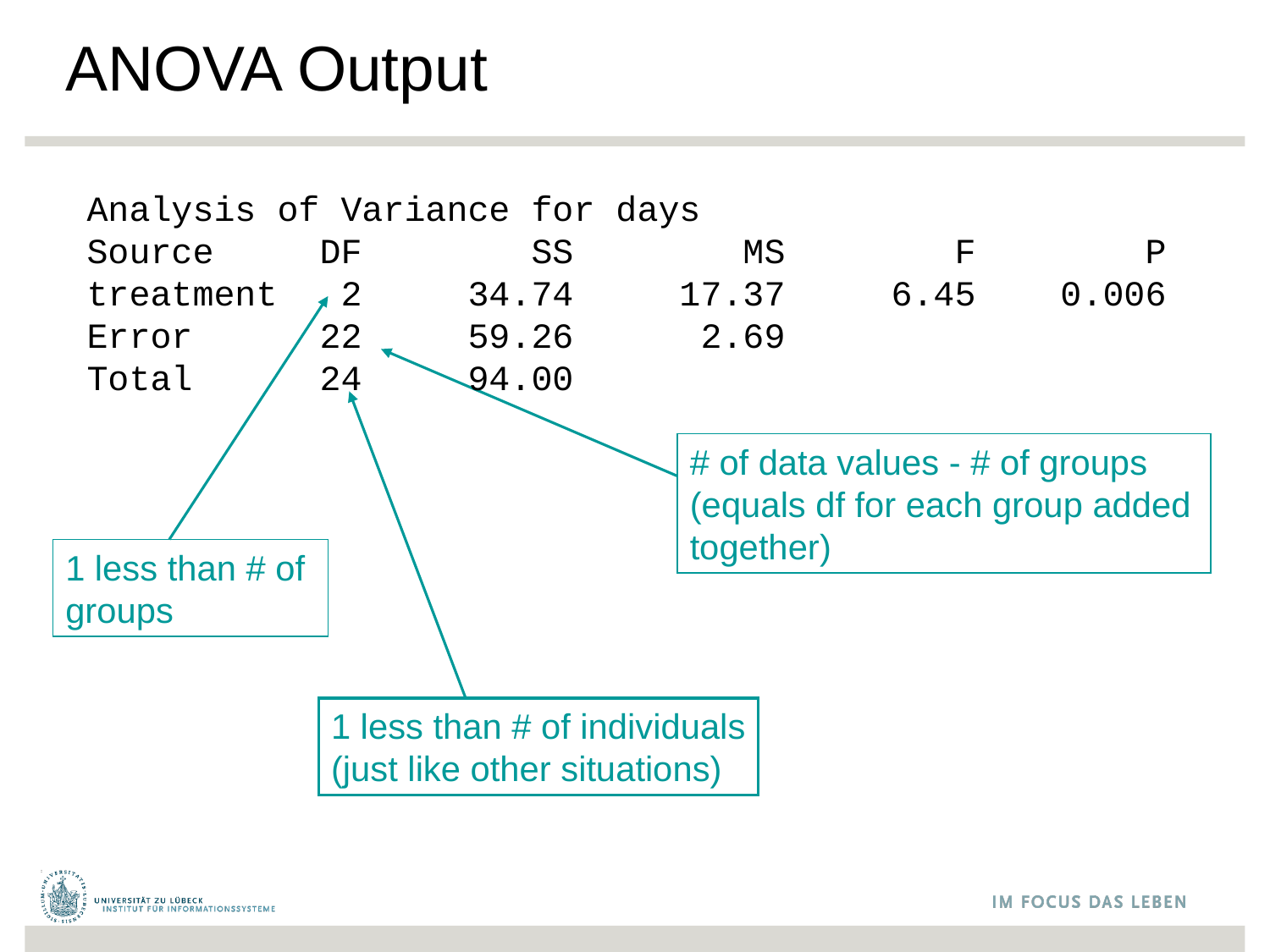

# ANOVA Output

Analysis of Variance for days
Source     DF        SS        MS        F        P
treatment   2     34.74     17.37     6.45    0.006
Error      22     59.26      2.69
Total      24     94.00

# of data values - # of groups
(equals df for each group added together)

1 less than # of groups
1 less than # of individuals
(just like other situations)